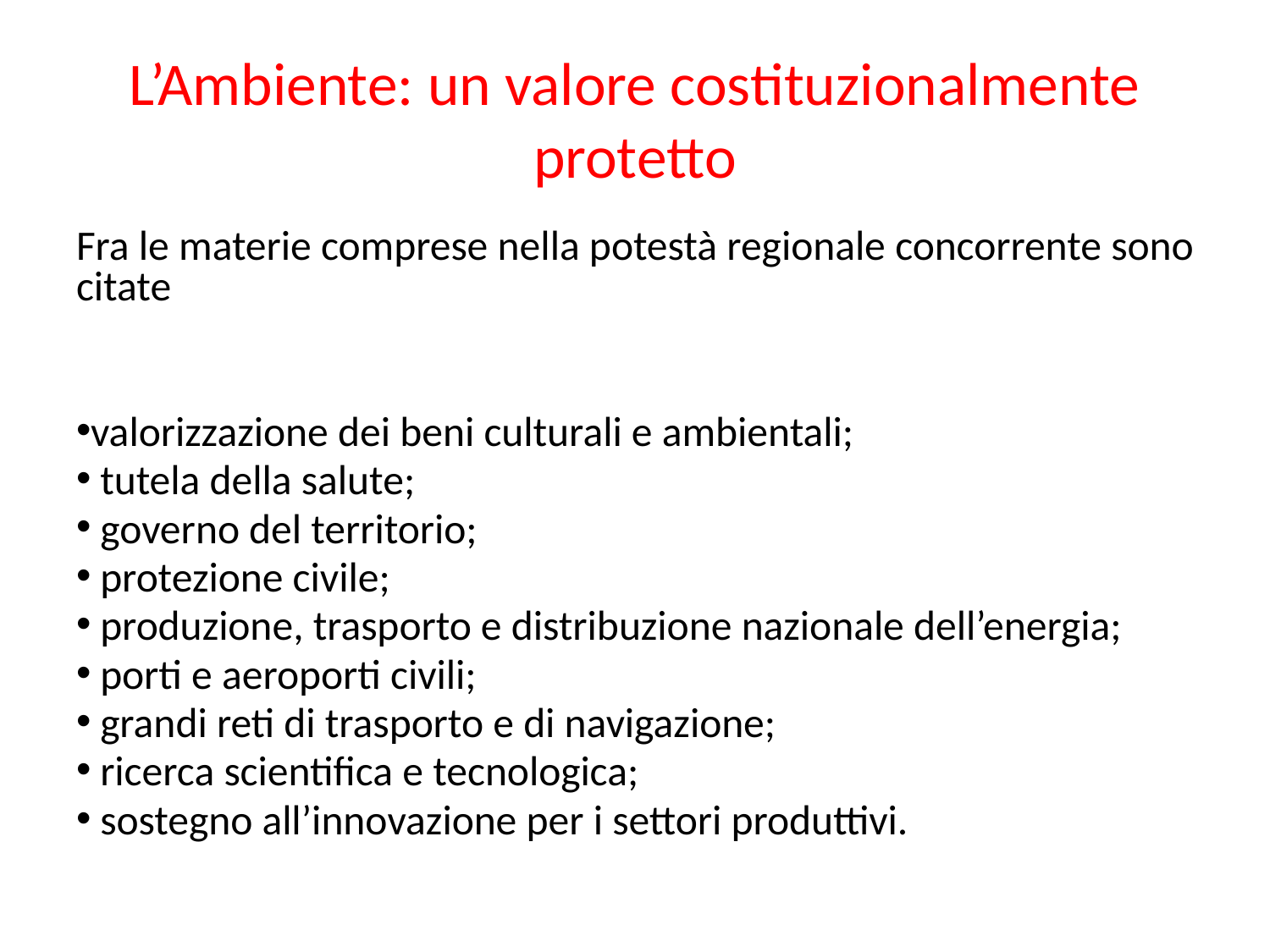

# L’Ambiente: un valore costituzionalmente protetto
Fra le materie comprese nella potestà regionale concorrente sono citate

valorizzazione dei beni culturali e ambientali;
 tutela della salute;
 governo del territorio;
 protezione civile;
 produzione, trasporto e distribuzione nazionale dell’energia;
 porti e aeroporti civili;
 grandi reti di trasporto e di navigazione;
 ricerca scientifica e tecnologica;
 sostegno all’innovazione per i settori produttivi.